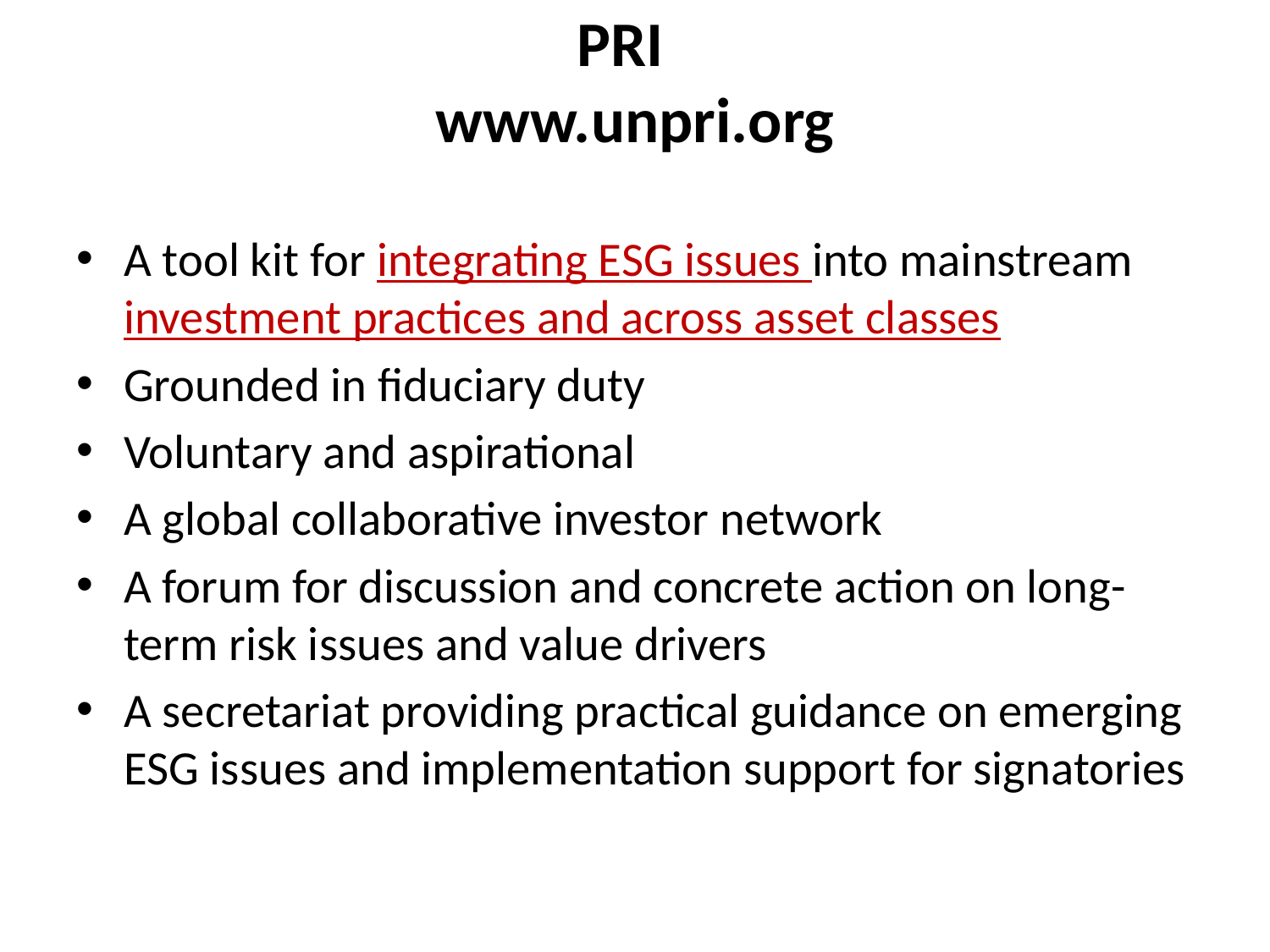

# PRI www.unpri.org
A tool kit for integrating ESG issues into mainstream investment practices and across asset classes
Grounded in fiduciary duty
Voluntary and aspirational
A global collaborative investor network
A forum for discussion and concrete action on long-term risk issues and value drivers
A secretariat providing practical guidance on emerging ESG issues and implementation support for signatories